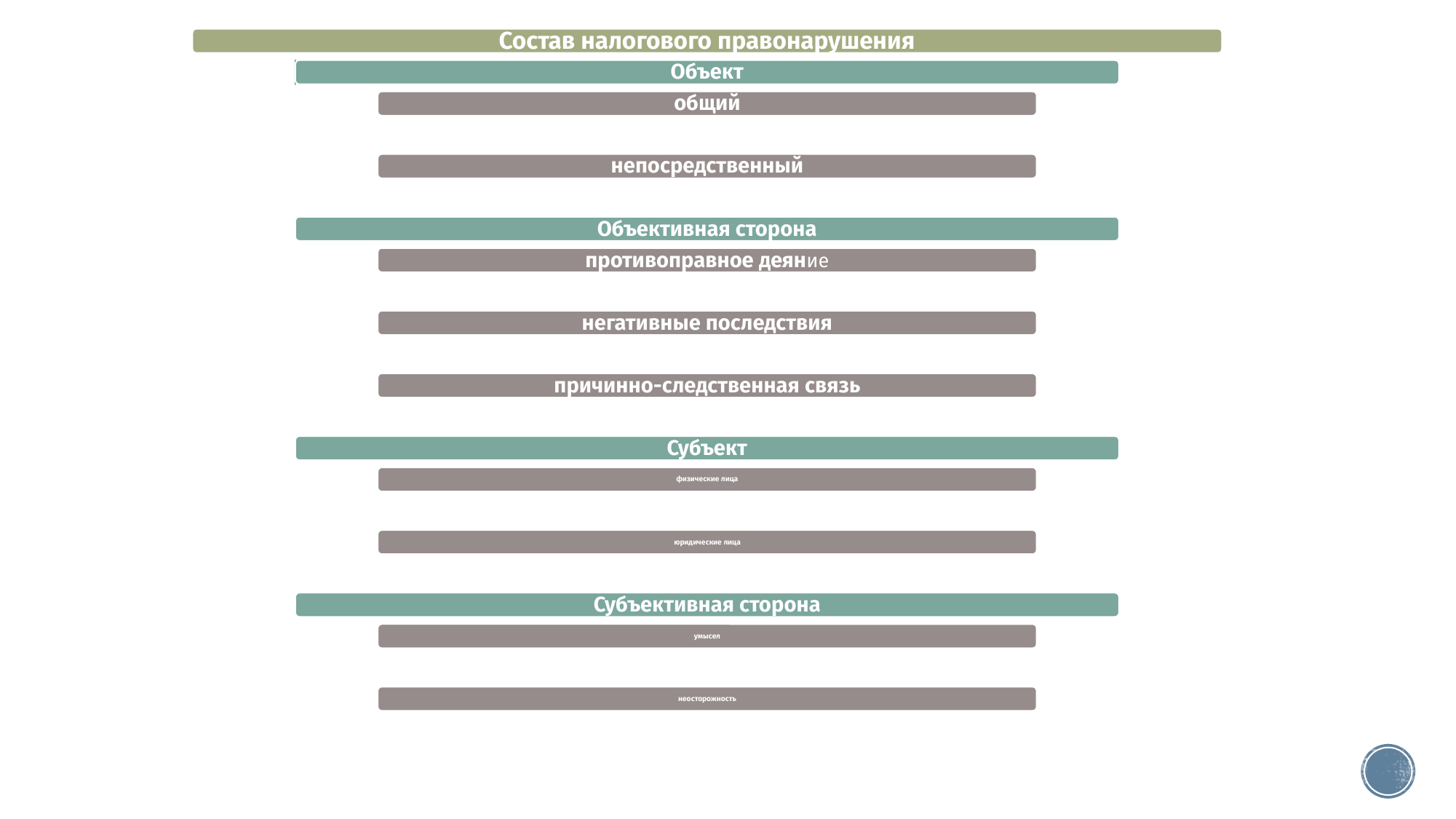

Состав налогового правонарушения
Объект
общий
непосредственный
Объективная сторона
противоправное деяние
негативные последствия
причинно-следственная связь
Субъект
физические лица
юридические лица
Субъективная сторона
умысел
неосторожность